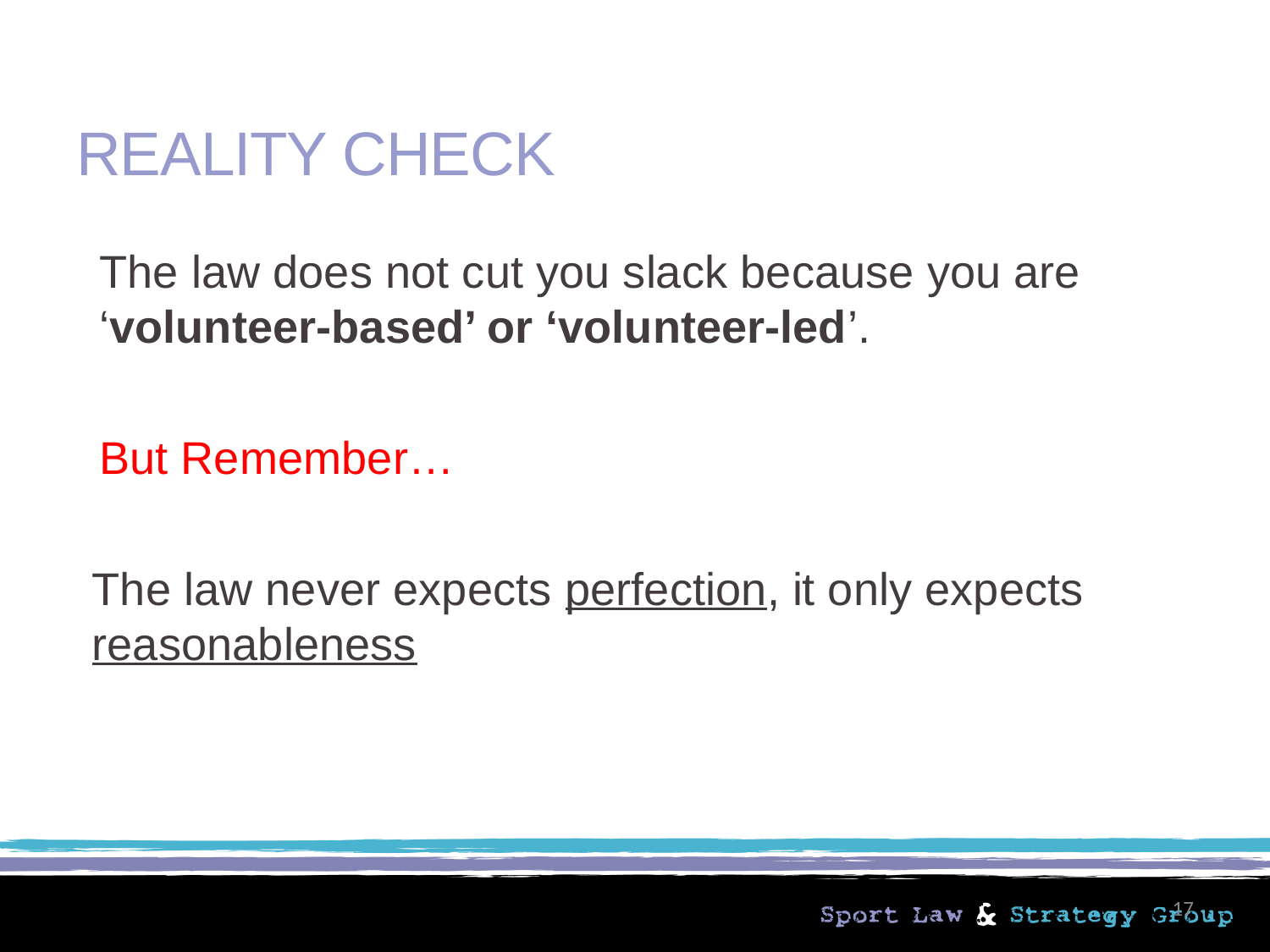

# REALITY CHECK
	The law does not cut you slack because you are ‘volunteer-based’ or ‘volunteer-led’.

But Remember…

The law never expects perfection, it only expects reasonableness

17